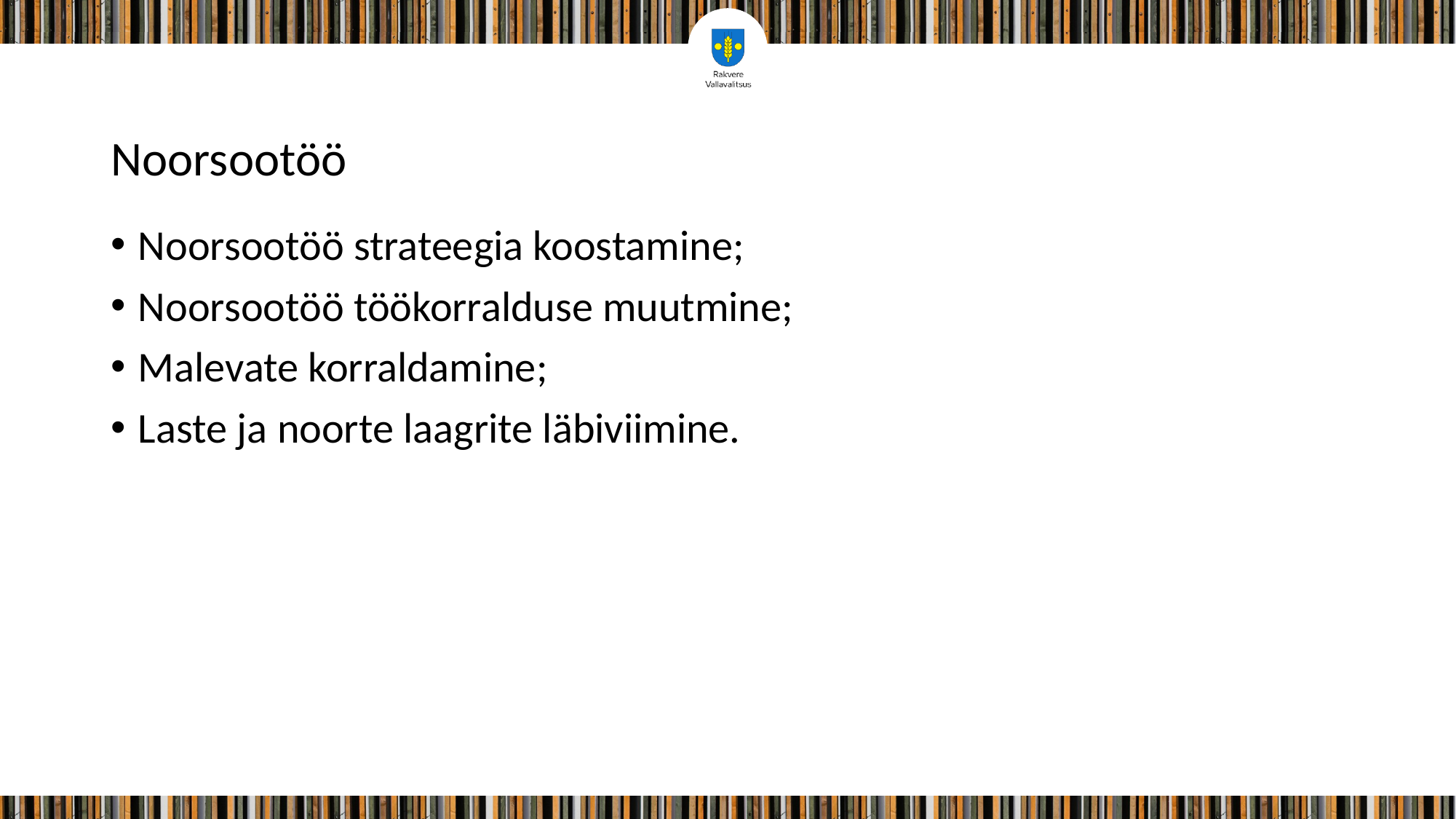

# Noorsootöö
Noorsootöö strateegia koostamine;
Noorsootöö töökorralduse muutmine;
Malevate korraldamine;
Laste ja noorte laagrite läbiviimine.